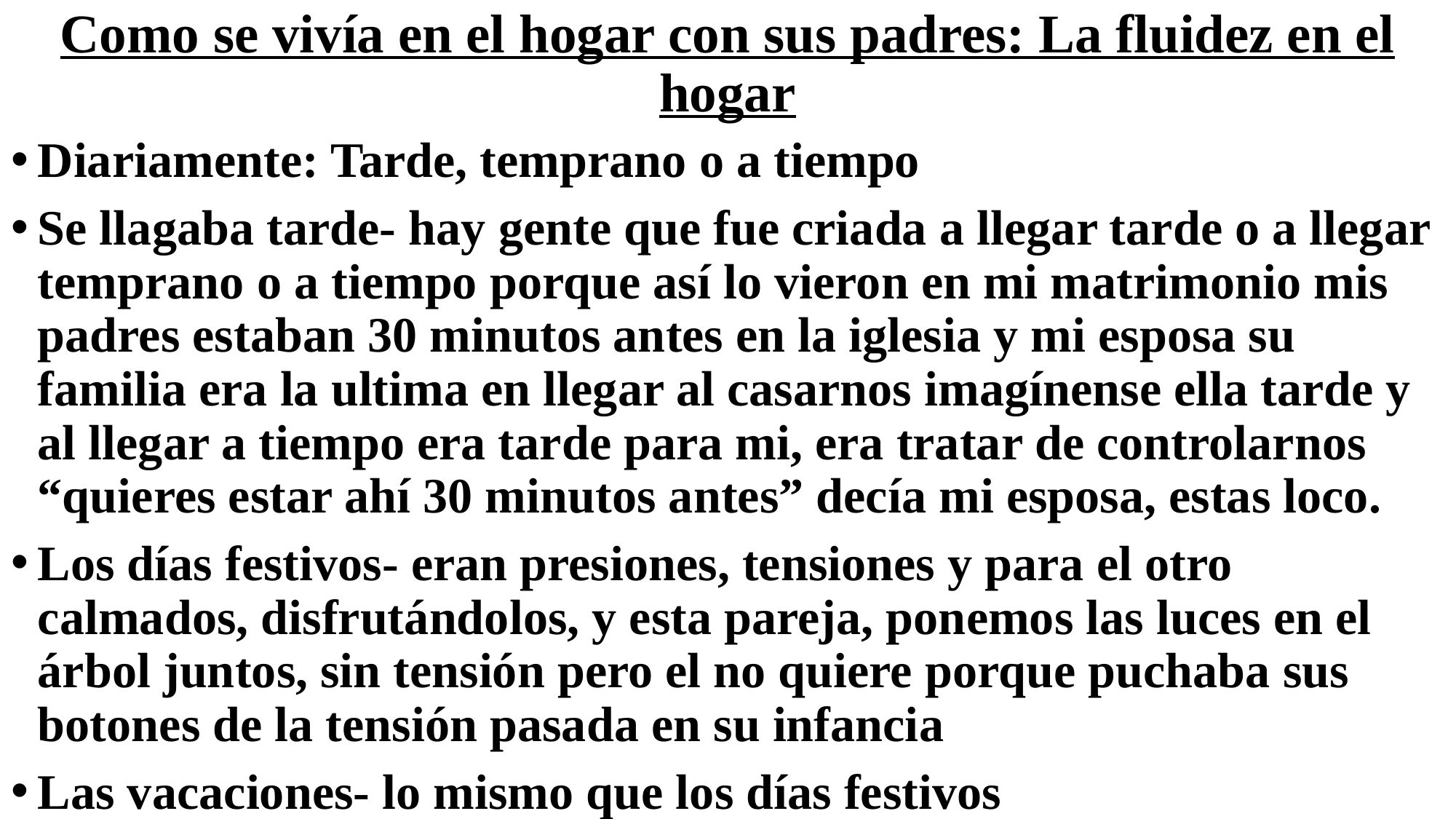

# Como se vivía en el hogar con sus padres: La fluidez en el hogar
Diariamente: Tarde, temprano o a tiempo
Se llagaba tarde- hay gente que fue criada a llegar tarde o a llegar temprano o a tiempo porque así lo vieron en mi matrimonio mis padres estaban 30 minutos antes en la iglesia y mi esposa su familia era la ultima en llegar al casarnos imagínense ella tarde y al llegar a tiempo era tarde para mi, era tratar de controlarnos “quieres estar ahí 30 minutos antes” decía mi esposa, estas loco.
Los días festivos- eran presiones, tensiones y para el otro calmados, disfrutándolos, y esta pareja, ponemos las luces en el árbol juntos, sin tensión pero el no quiere porque puchaba sus botones de la tensión pasada en su infancia
Las vacaciones- lo mismo que los días festivos